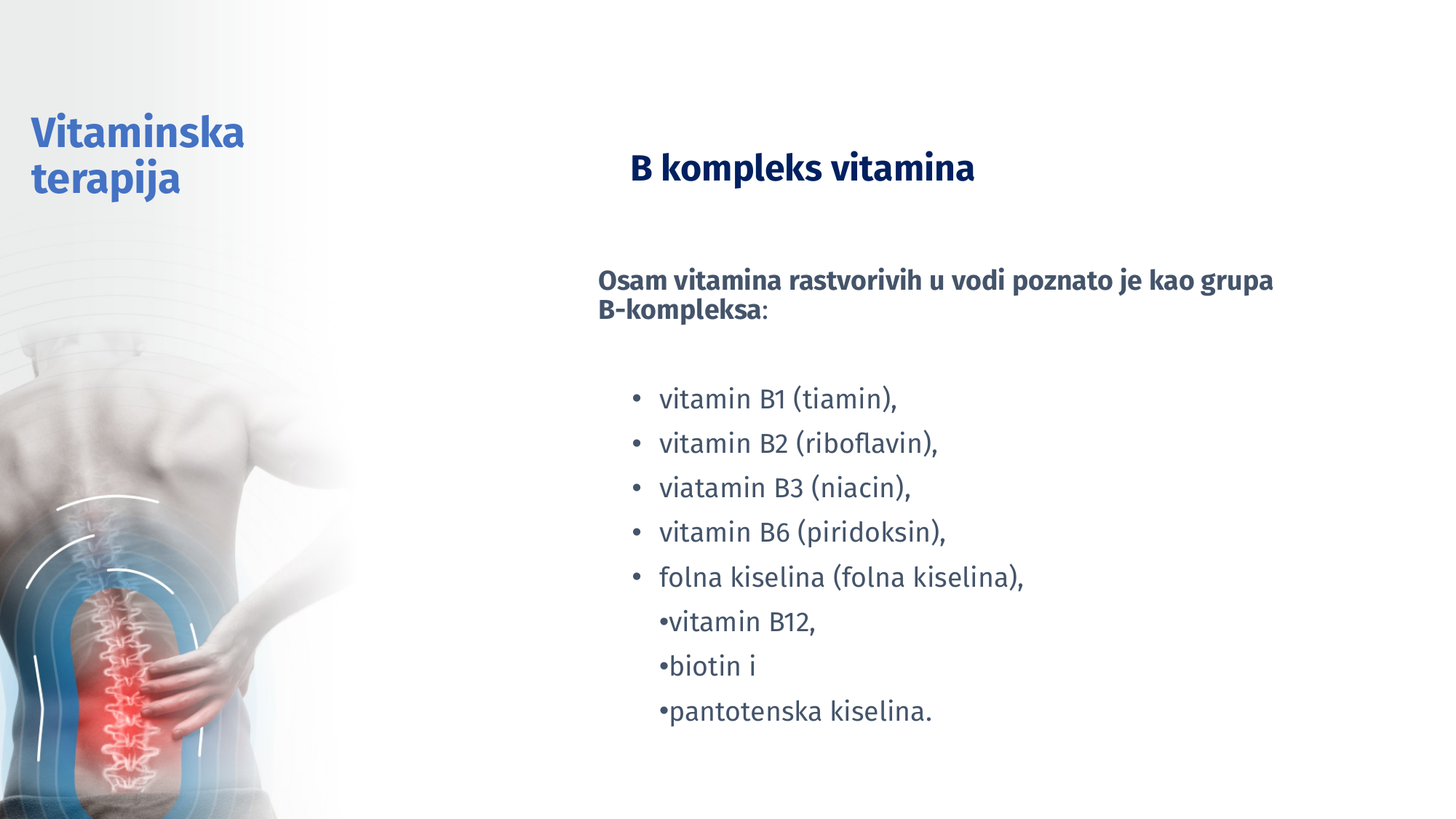

# Vitaminska terapija
B kompleks vitamina

Osam vitamina rastvorivih u vodi poznato je kao grupa B-kompleksa:

vitamin B1 (tiamin),
vitamin B2 (riboflavin),
viatamin B3 (niacin),
vitamin B6 (piridoksin),
folna kiselina (folna kiselina),
vitamin B12,
biotin i
pantotenska kiselina.